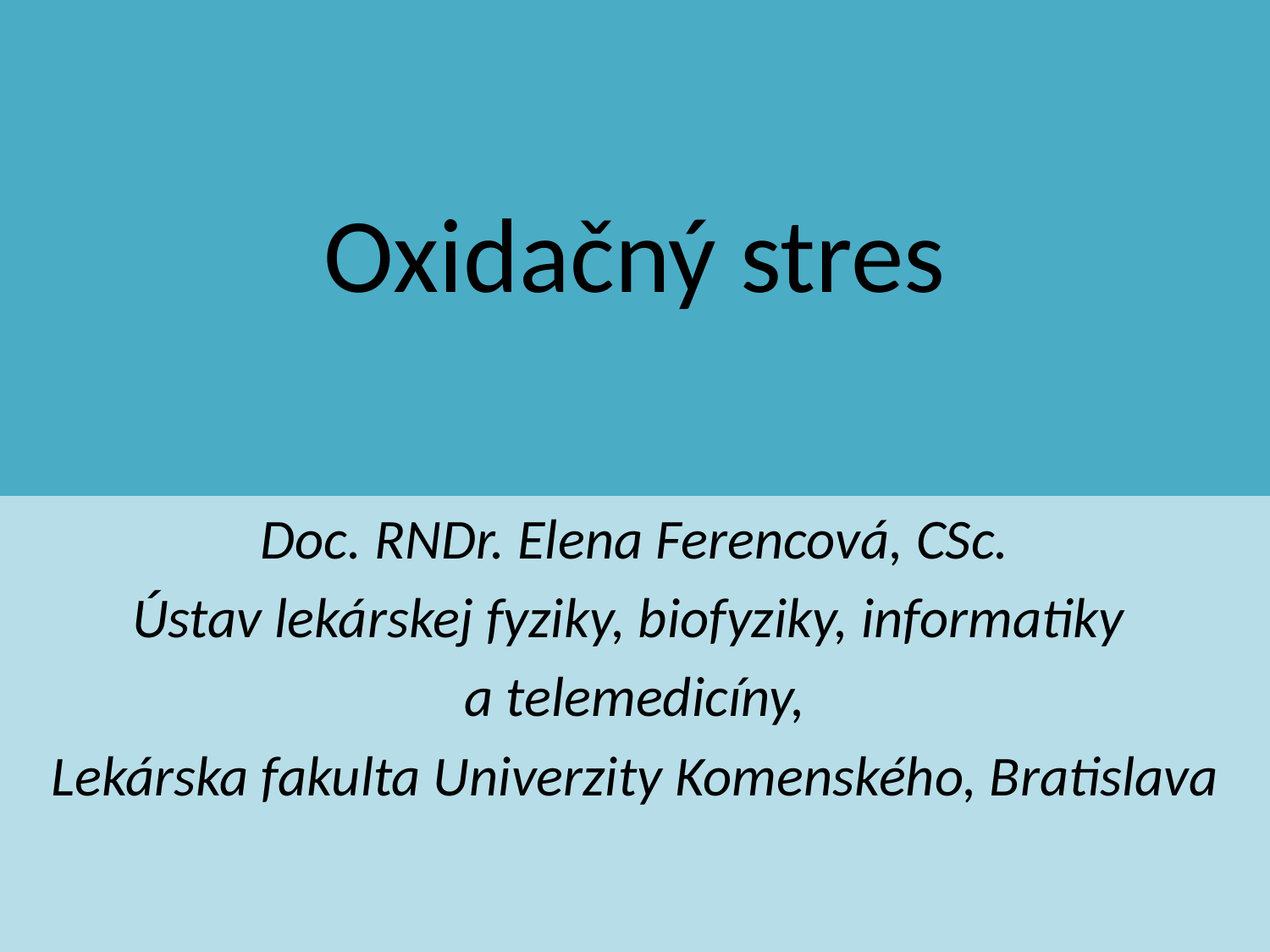

# Oxidačný stres
Doc. RNDr. Elena Ferencová, CSc.
Ústav lekárskej fyziky, biofyziky, informatiky
a telemedicíny,
Lekárska fakulta Univerzity Komenského, Bratislava